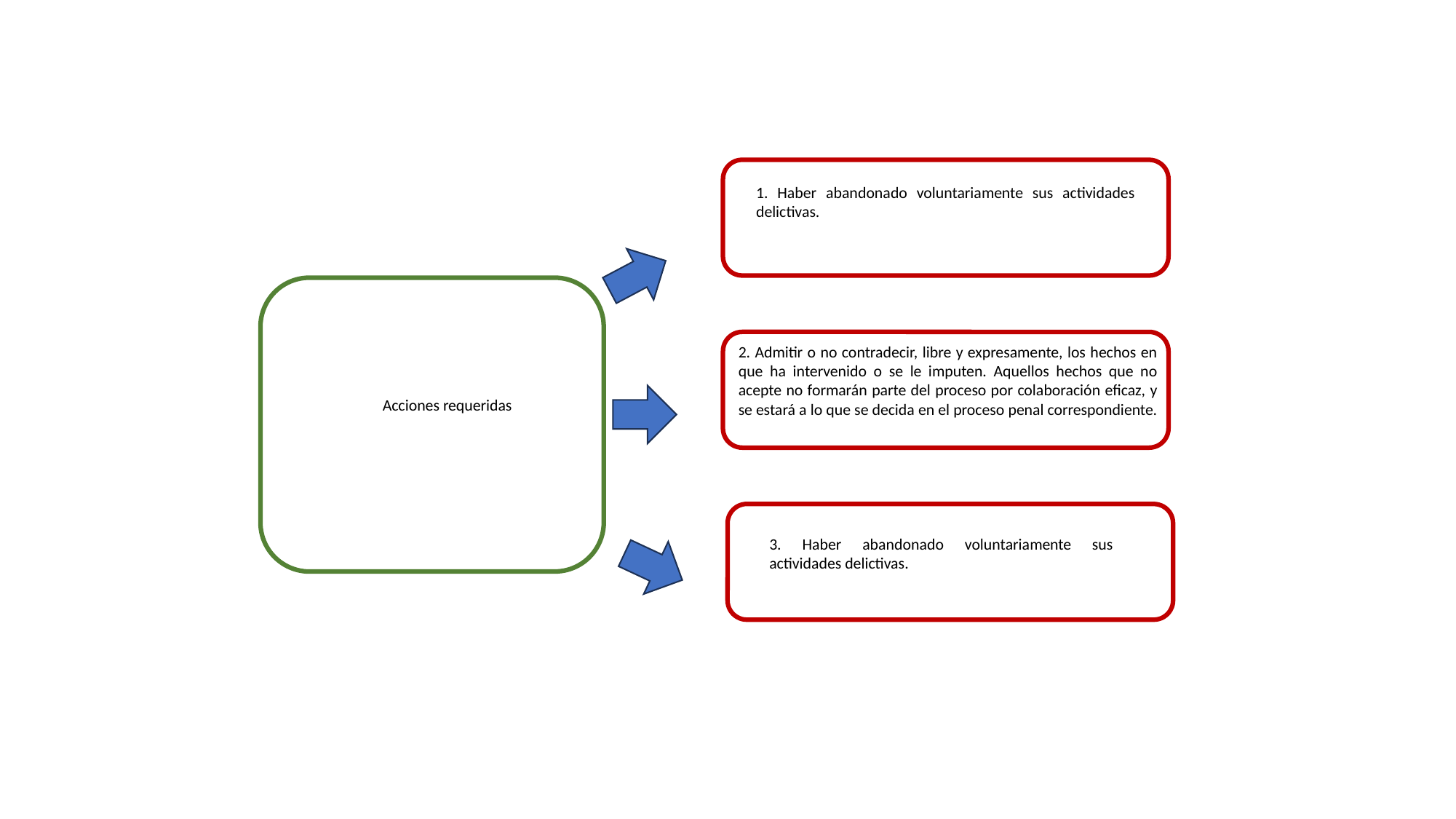

1. Haber abandonado voluntariamente sus actividades delictivas.

2. Admitir o no contradecir, libre y expresamente, los hechos en que ha intervenido o se le imputen. Aquellos hechos que no acepte no formarán parte del proceso por colaboración eficaz, y se estará a lo que se decida en el proceso penal correspondiente.

Acciones requeridas

3. Haber abandonado voluntariamente sus actividades delictivas.